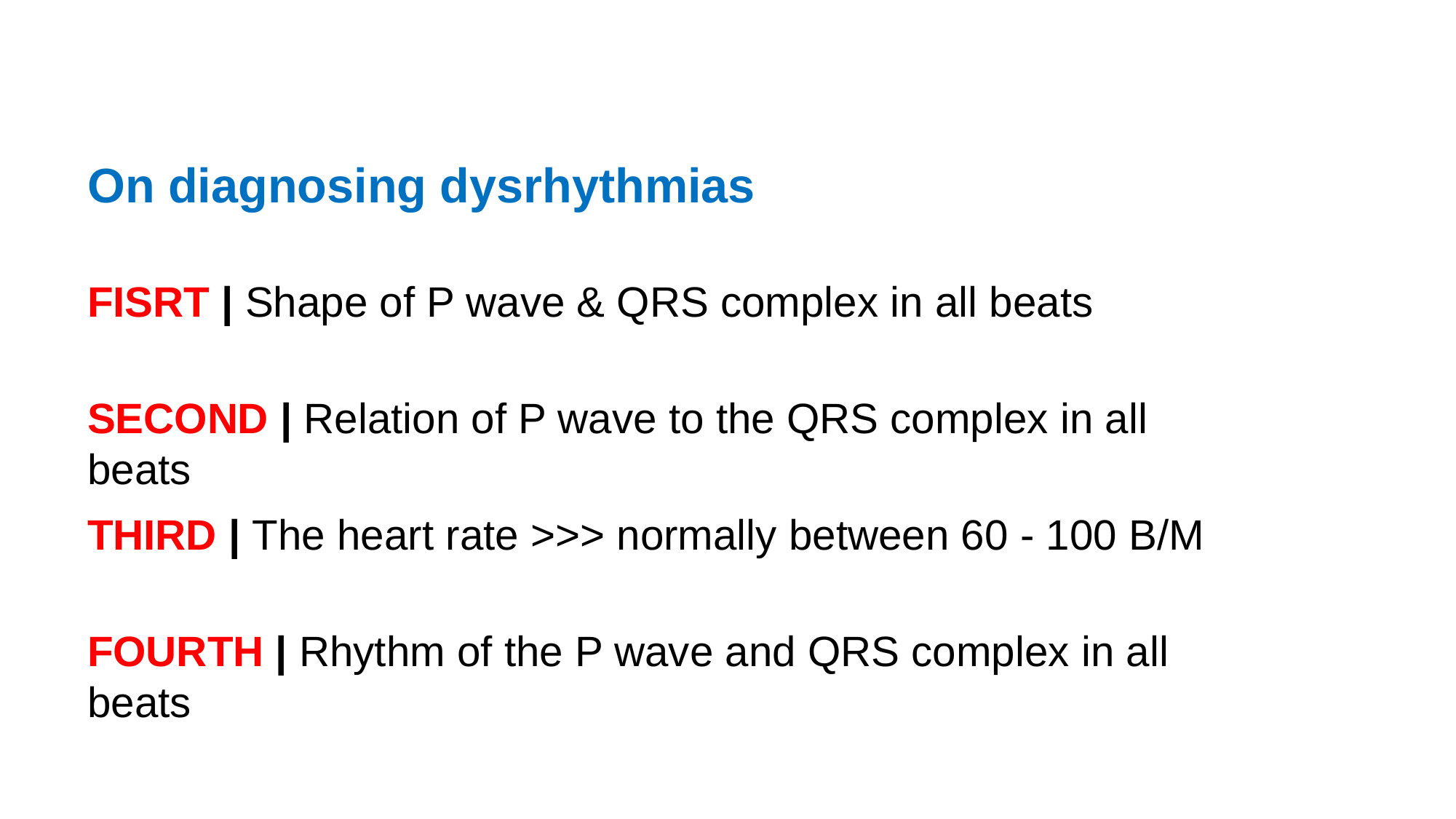

On diagnosing dysrhythmias
FISRT | Shape of P wave & QRS complex in all beats
SECOND | Relation of P wave to the QRS complex in all beats
THIRD | The heart rate >>> normally between 60 - 100 B/M
FOURTH | Rhythm of the P wave and QRS complex in all beats